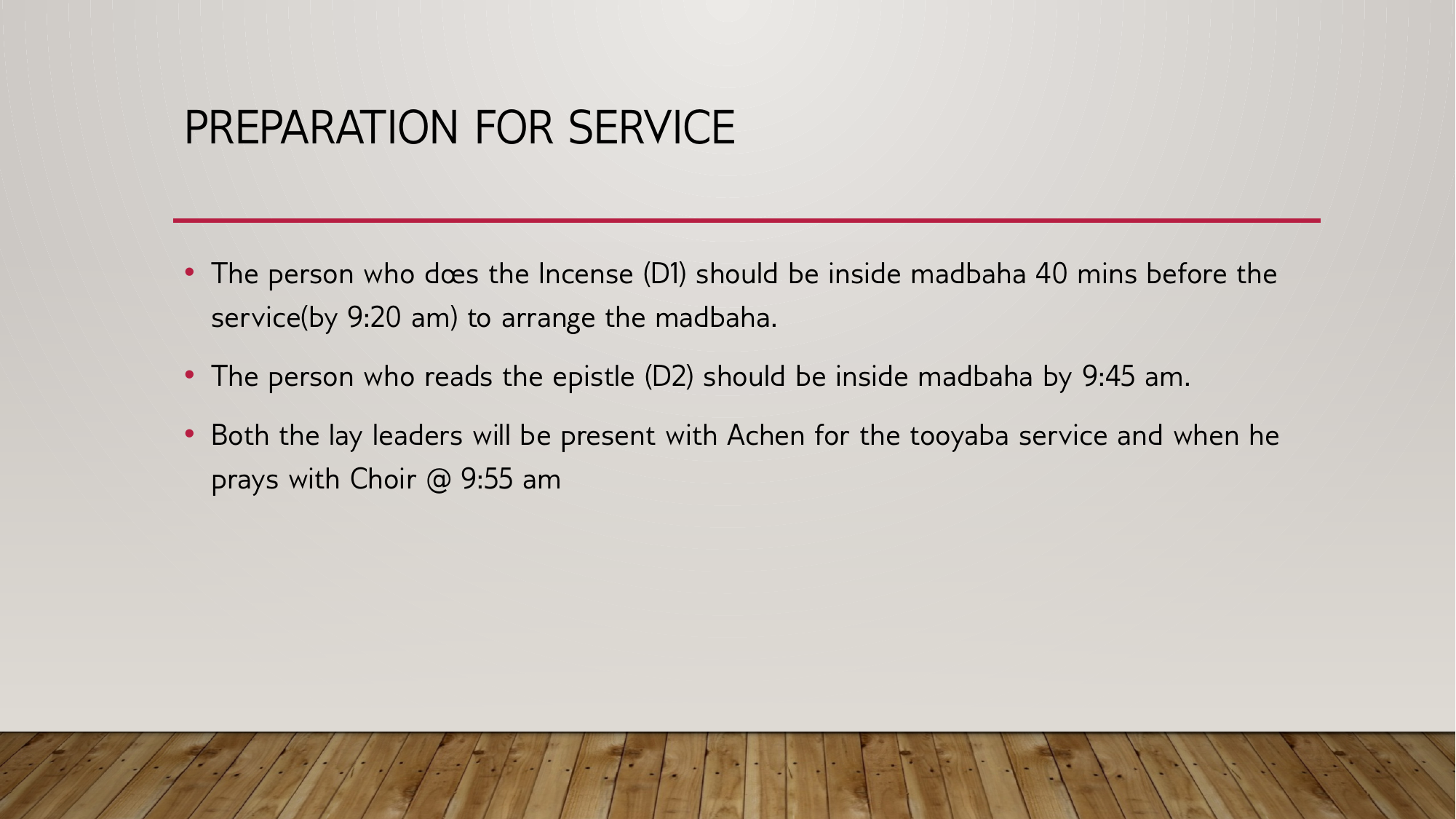

# Preparation for Service
The person who does the Incense (D1) should be inside madbaha 40 mins before the service(by 9:20 am) to arrange the madbaha.
The person who reads the epistle (D2) should be inside madbaha by 9:45 am.
Both the lay leaders will be present with Achen for the tooyaba service and when he prays with Choir @ 9:55 am